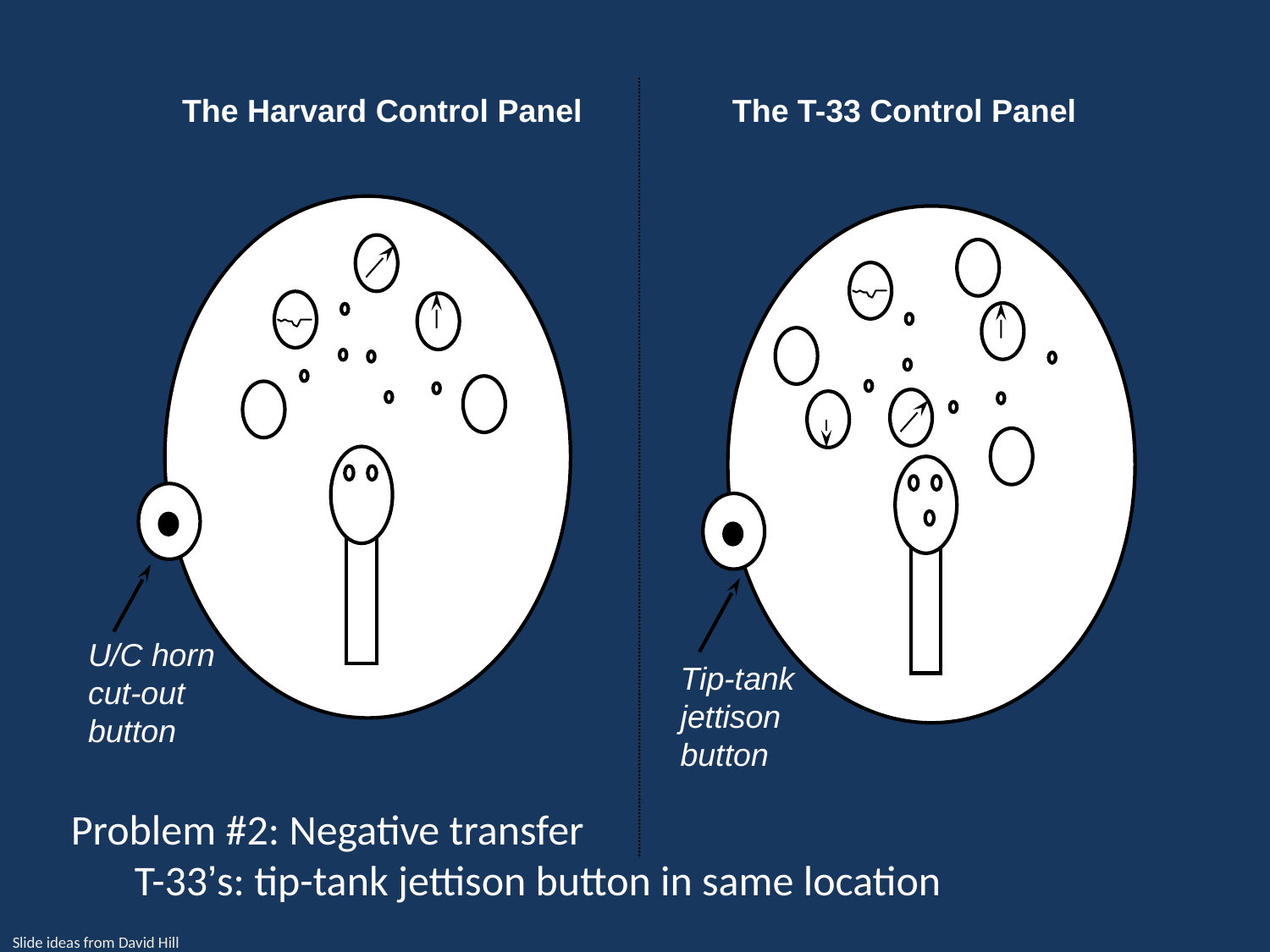

#

The Harvard Control Panel
The T-33 Control Panel

U/C horn
cut-out
button

Tip-tank
jettison
button
Problem #2: Negative transfer
T-33’s: tip-tank jettison button in same location
Slide ideas from David Hill